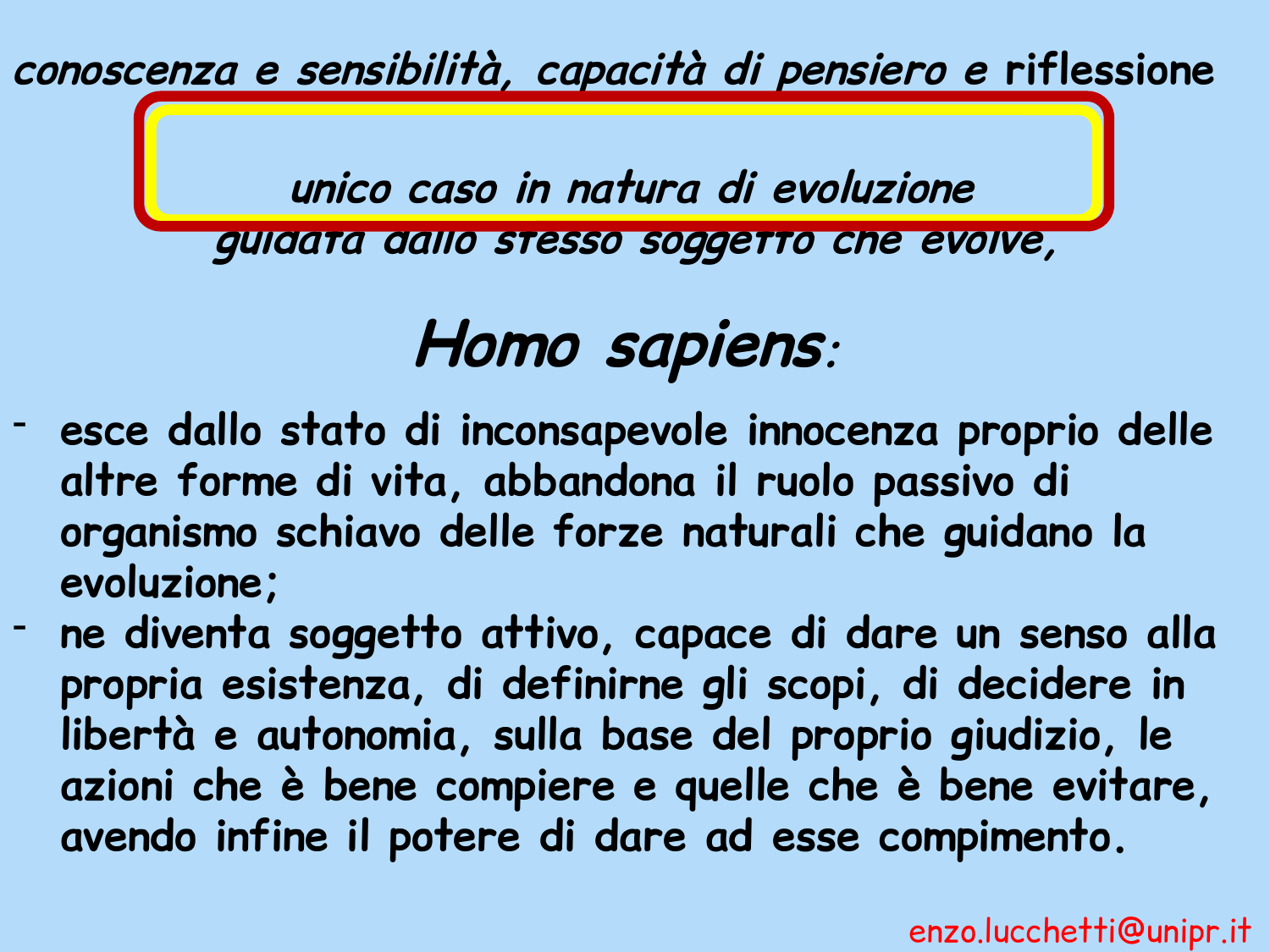

conoscenza e sensibilità, capacità di pensiero e riflessione

               unico caso in natura di evoluzione
           guidata dallo stesso soggetto che evolve,

Homo sapiens:

esce dallo stato di inconsapevole innocenza proprio delle altre forme di vita, abbandona il ruolo passivo di organismo schiavo delle forze naturali che guidano la evoluzione;
ne diventa soggetto attivo, capace di dare un senso alla propria esistenza, di definirne gli scopi, di decidere in libertà e autonomia, sulla base del proprio giudizio, le azioni che è bene compiere e quelle che è bene evitare, avendo infine il potere di dare ad esse compimento.

enzo.lucchetti@unipr.it